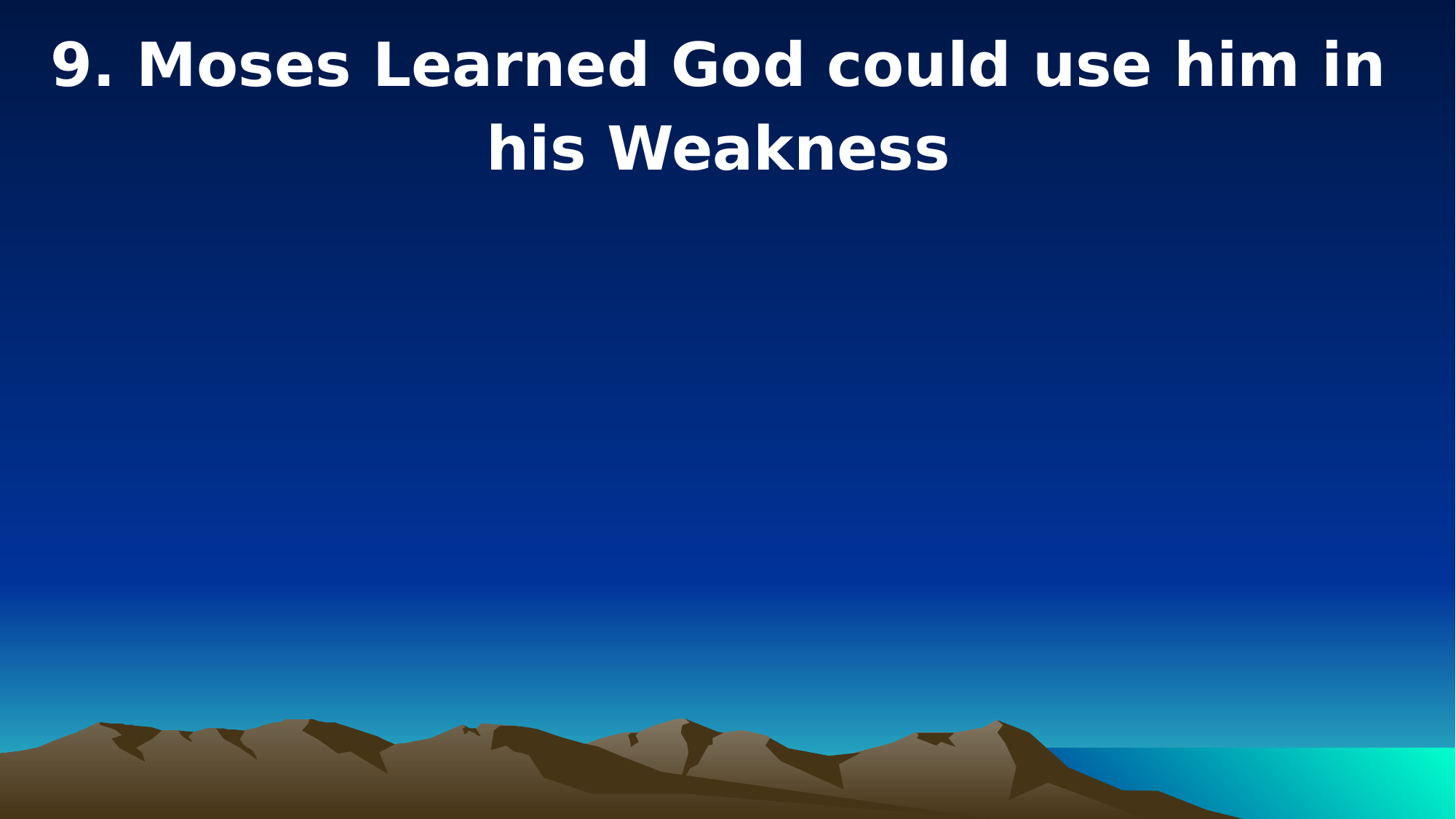

9. Moses Learned God could use him in his Weakness